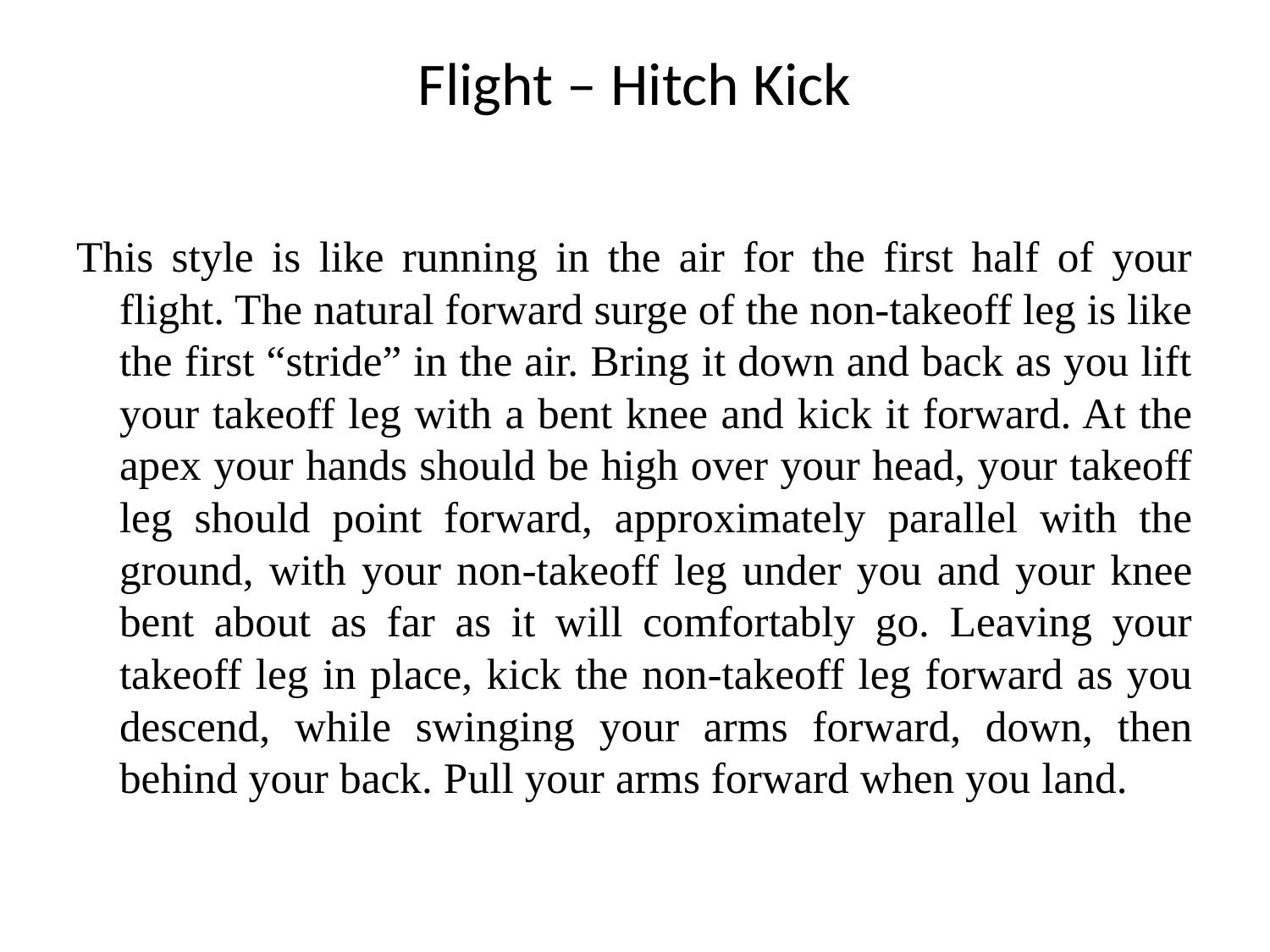

# Flight – Hitch Kick
This style is like running in the air for the first half of your flight. The natural forward surge of the non-takeoff leg is like the first “stride” in the air. Bring it down and back as you lift your takeoff leg with a bent knee and kick it forward. At the apex your hands should be high over your head, your takeoff leg should point forward, approximately parallel with the ground, with your non-takeoff leg under you and your knee bent about as far as it will comfortably go. Leaving your takeoff leg in place, kick the non-takeoff leg forward as you descend, while swinging your arms forward, down, then behind your back. Pull your arms forward when you land.